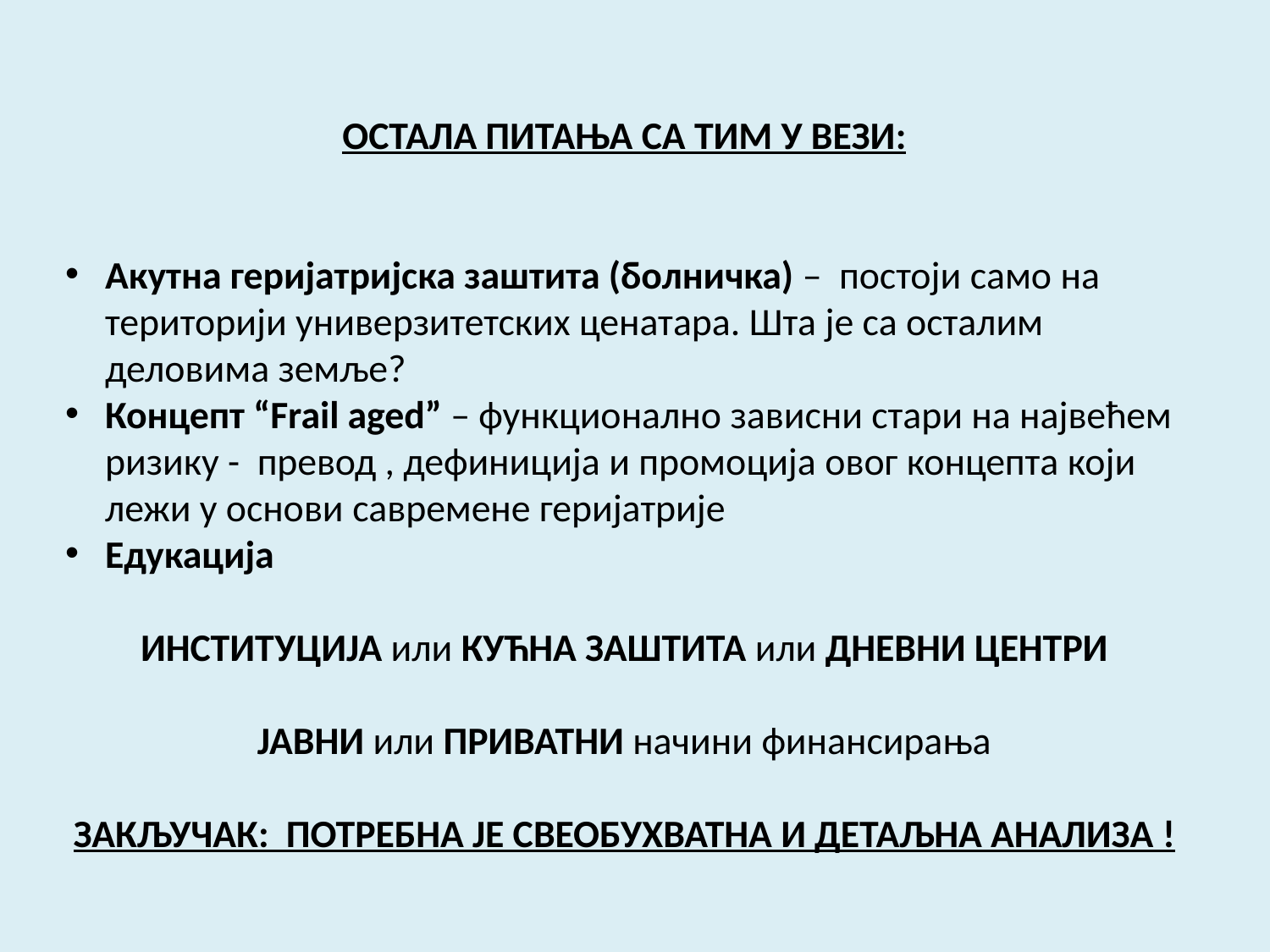

ОСТАЛА ПИТАЊА СА ТИМ У ВЕЗИ:

Акутна геријатријска заштита (болничка) –  постоји само на територији универзитетских ценатара. Шта је са осталим деловима земље?
Концепт “Frail aged” – функционално зависни стари на највећем ризику -  превод , дефиниција и промоција овог концепта који лежи у основи савремене геријатрије
Едукација

ИНСТИТУЦИЈА или КУЋНА ЗАШТИТА или ДНЕВНИ ЦЕНТРИ

ЈАВНИ или ПРИВАТНИ начини финансирања

ЗАКЉУЧАК:  ПОТРЕБНА ЈЕ СВЕОБУХВАТНА И ДЕТАЉНА АНАЛИЗА !